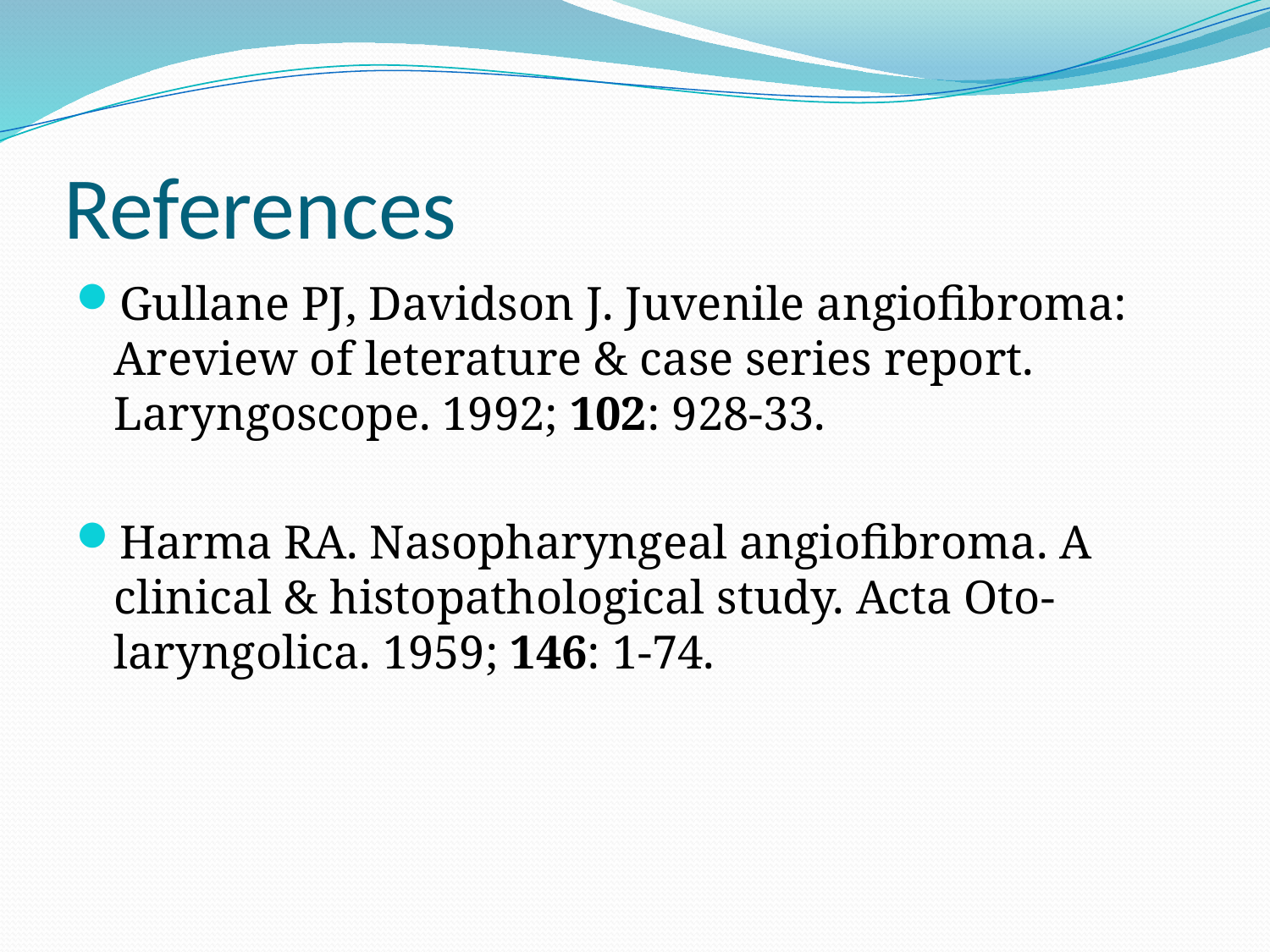

# References
Gullane PJ, Davidson J. Juvenile angiofibroma:  Areview of leterature & case series report. Laryngoscope. 1992; 102: 928-33.

Harma RA. Nasopharyngeal angiofibroma. A clinical & histopathological study. Acta Oto-laryngolica. 1959; 146: 1-74.